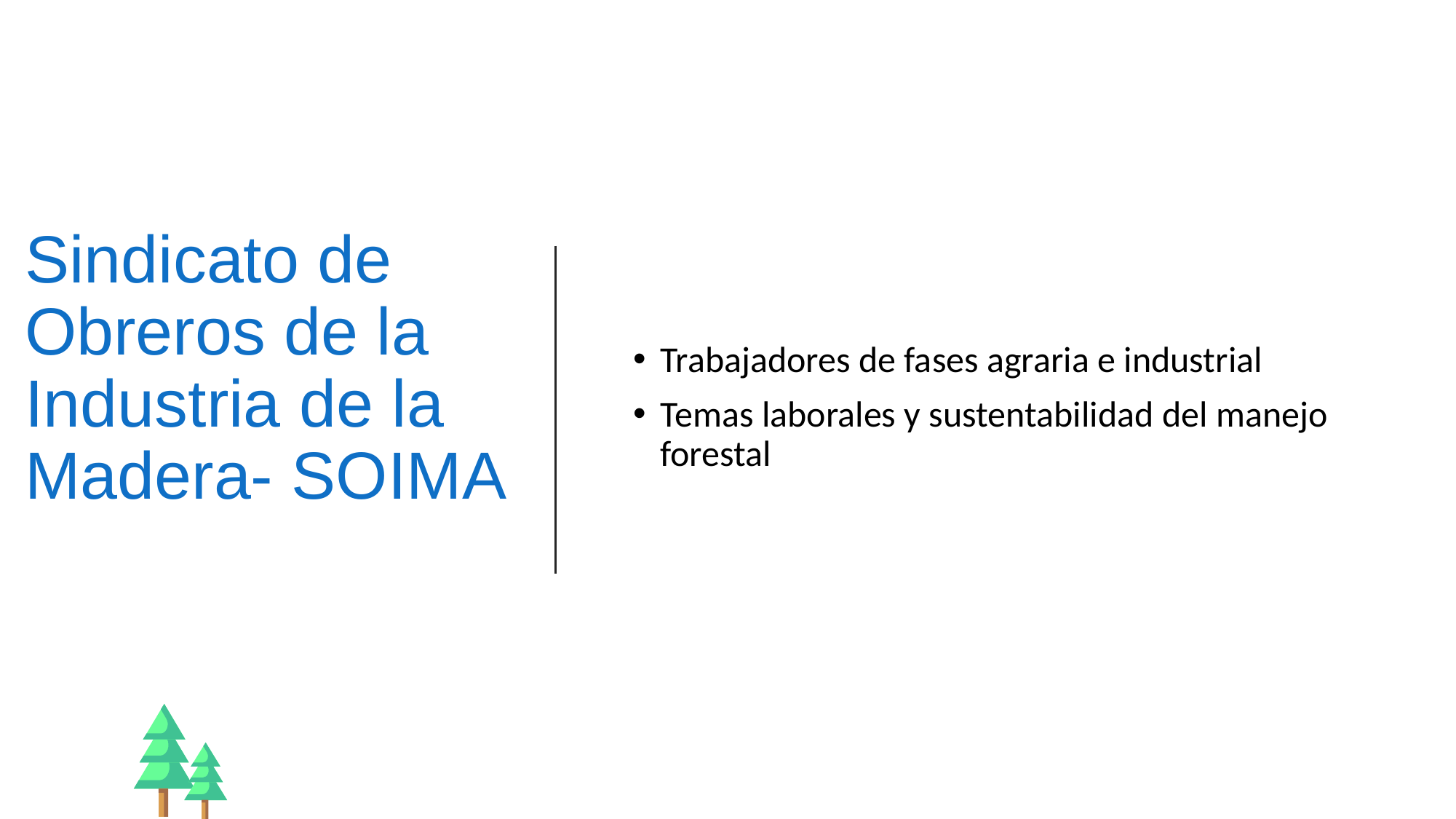

# Sindicato de Obreros de la Industria de la Madera- SOIMA
Trabajadores de fases agraria e industrial
Temas laborales y sustentabilidad del manejo forestal